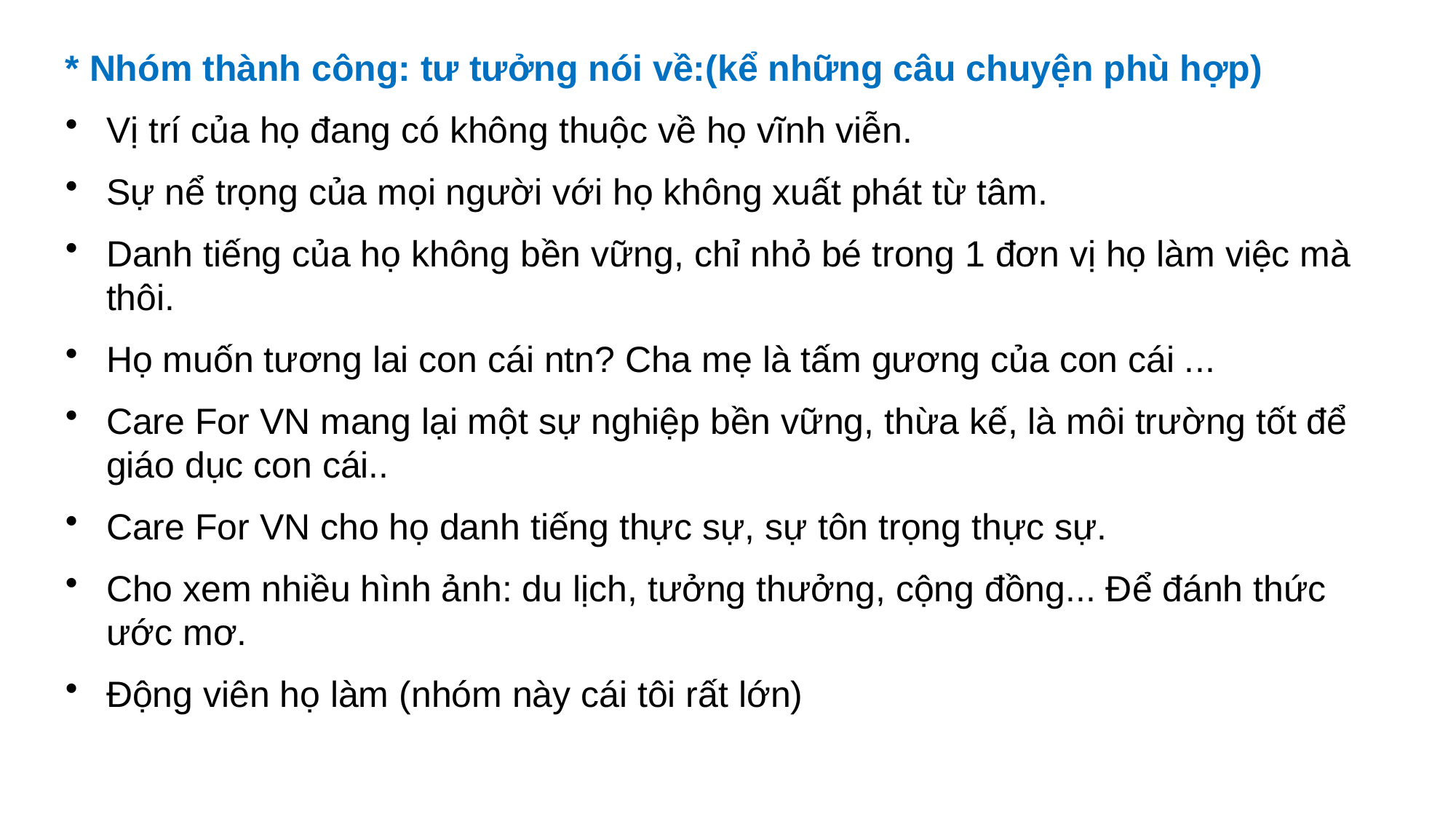

#
* Nhóm thành công: tư tưởng nói về:(kể những câu chuyện phù hợp)
Vị trí của họ đang có không thuộc về họ vĩnh viễn.
Sự nể trọng của mọi người với họ không xuất phát từ tâm.
Danh tiếng của họ không bền vững, chỉ nhỏ bé trong 1 đơn vị họ làm việc mà thôi.
Họ muốn tương lai con cái ntn? Cha mẹ là tấm gương của con cái ...
Care For VN mang lại một sự nghiệp bền vững, thừa kế, là môi trường tốt để giáo dục con cái..
Care For VN cho họ danh tiếng thực sự, sự tôn trọng thực sự.
Cho xem nhiều hình ảnh: du lịch, tưởng thưởng, cộng đồng... Để đánh thức ước mơ.
Động viên họ làm (nhóm này cái tôi rất lớn)